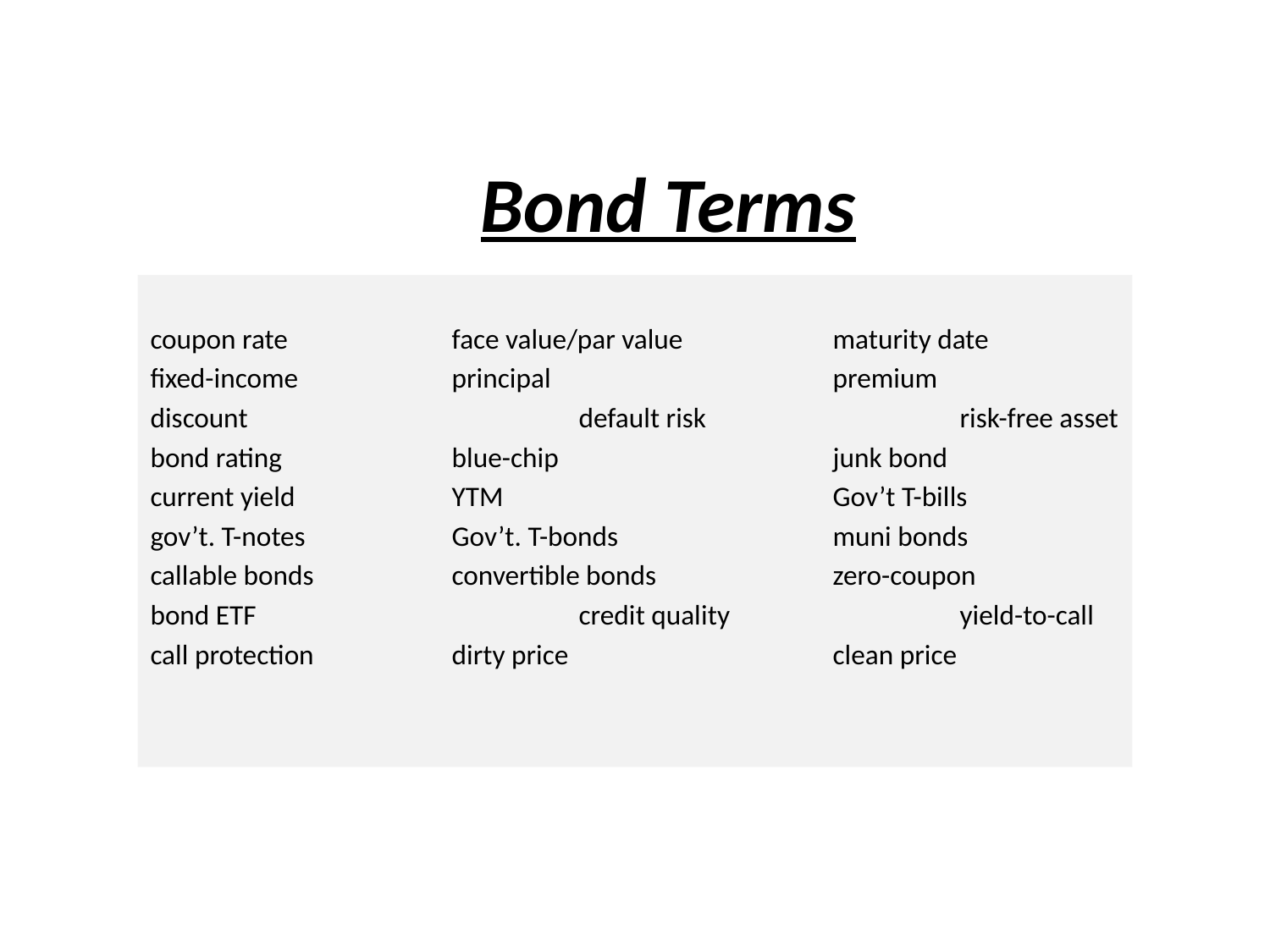

# Bond Terms

coupon rate		face value/par value		maturity date
fixed-income		principal			premium
discount			default risk		risk-free asset
bond rating		blue-chip			junk bond
current yield		YTM			Gov’t T-bills
gov’t. T-notes		Gov’t. T-bonds		muni bonds
callable bonds		convertible bonds		zero-coupon
bond ETF			credit quality		yield-to-call
call protection		dirty price			clean price